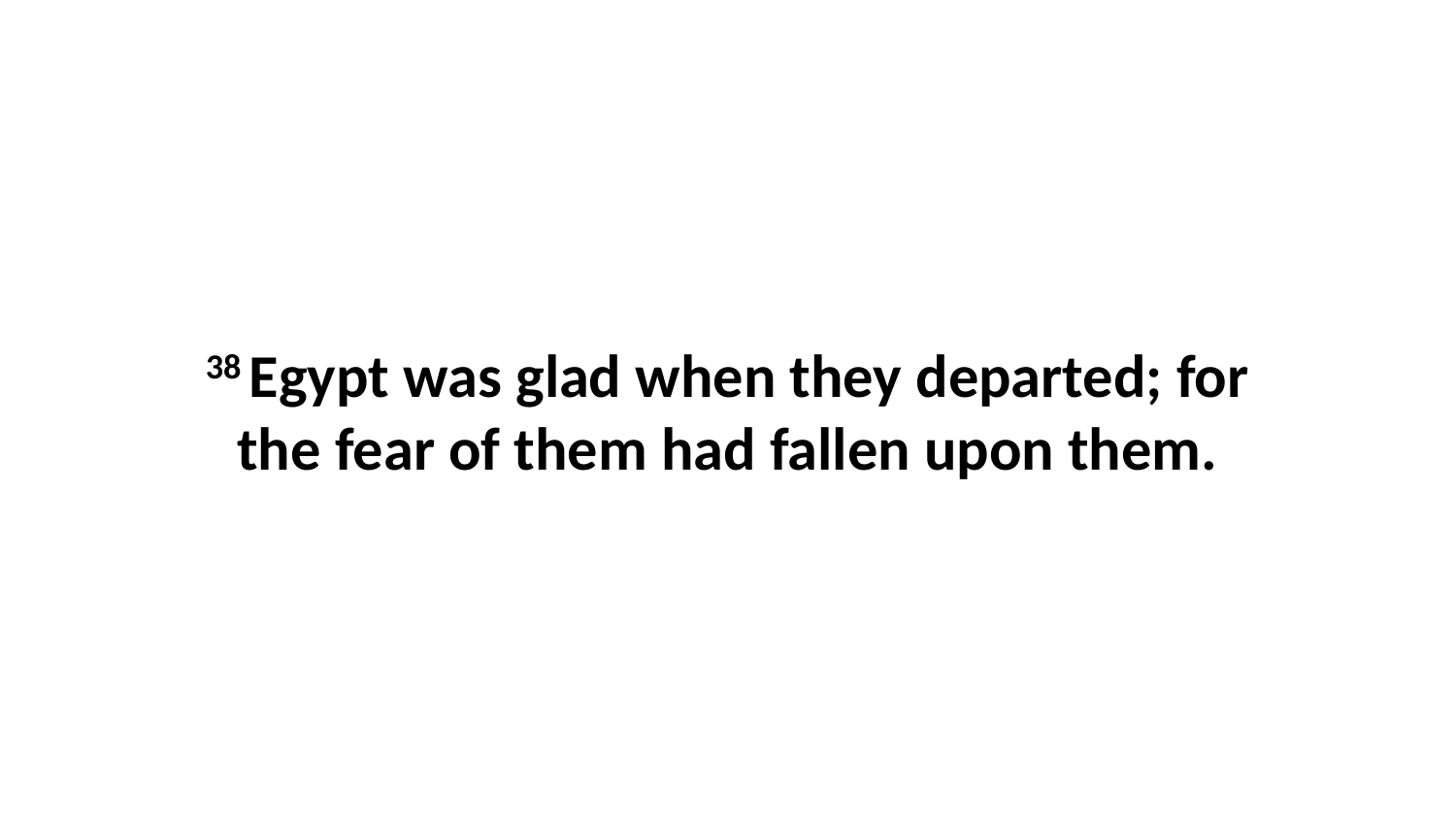

38 Egypt was glad when they departed; for the fear of them had fallen upon them.